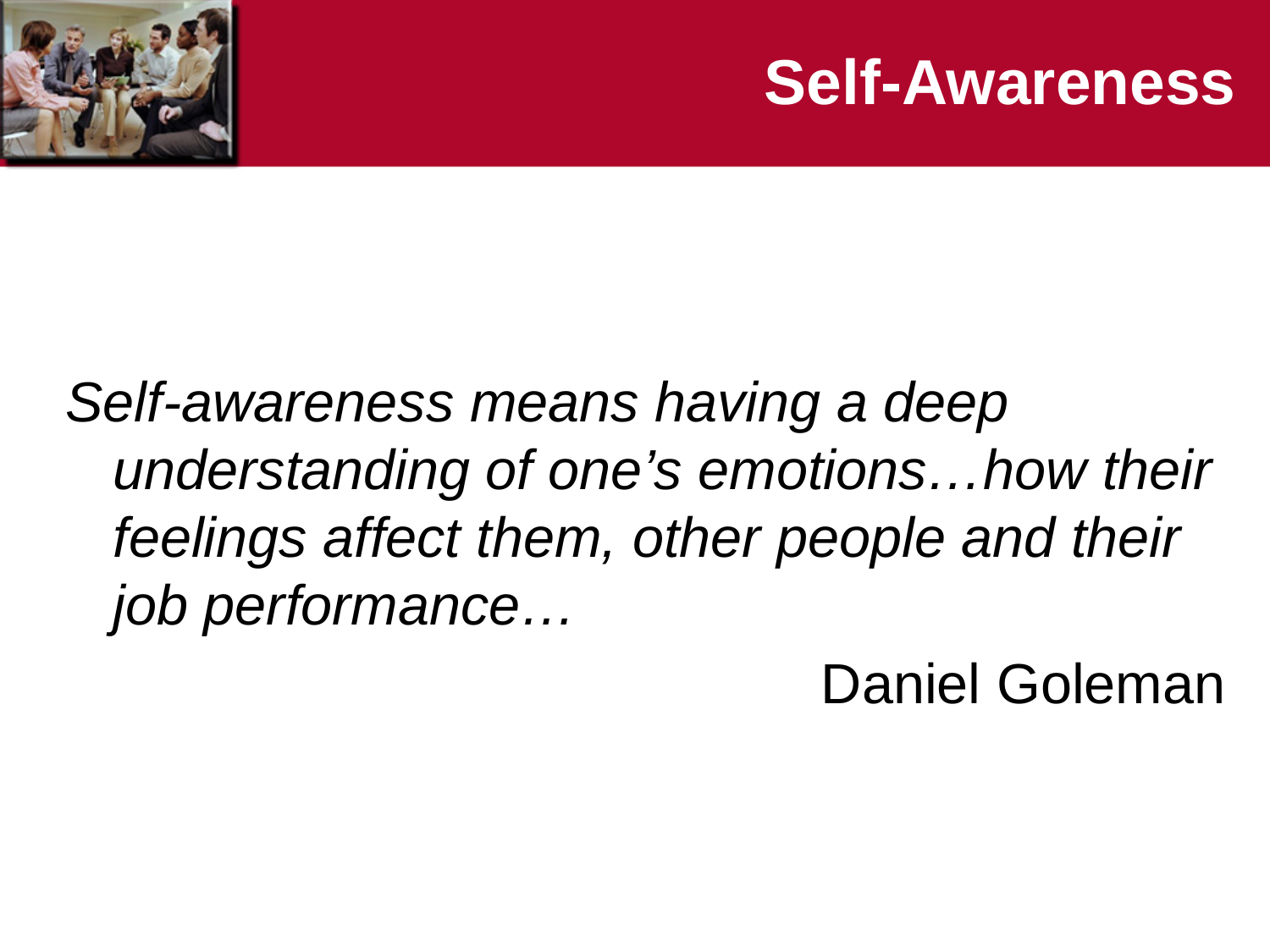

# Self-Awareness

Self-awareness means having a deep understanding of one’s emotions…how their feelings affect them, other people and their job performance…
Daniel Goleman